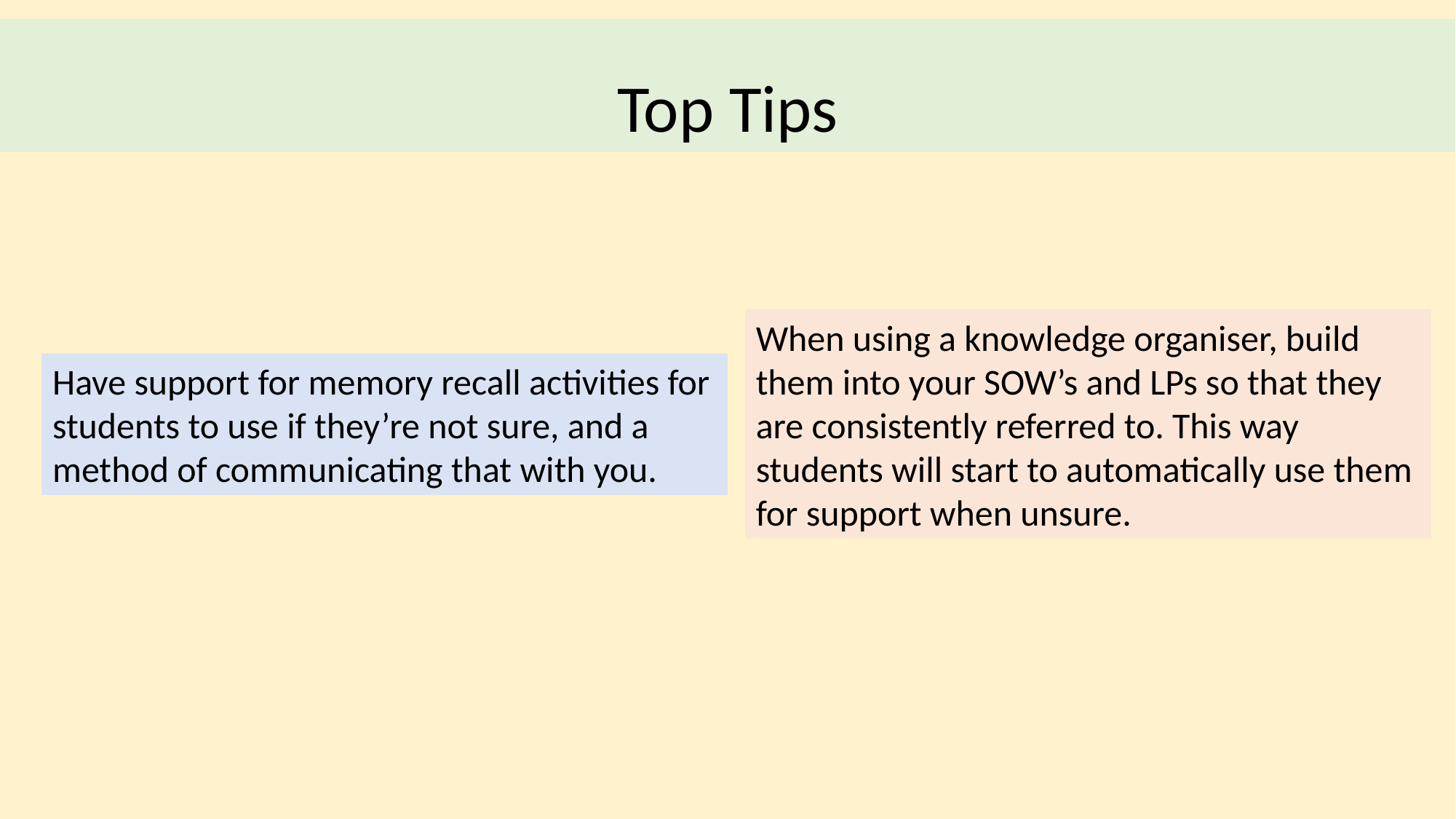

Top Tips
When using a knowledge organiser, build them into your SOW’s and LPs so that they are consistently referred to. This way students will start to automatically use them for support when unsure.
Have support for memory recall activities for students to use if they’re not sure, and a method of communicating that with you.